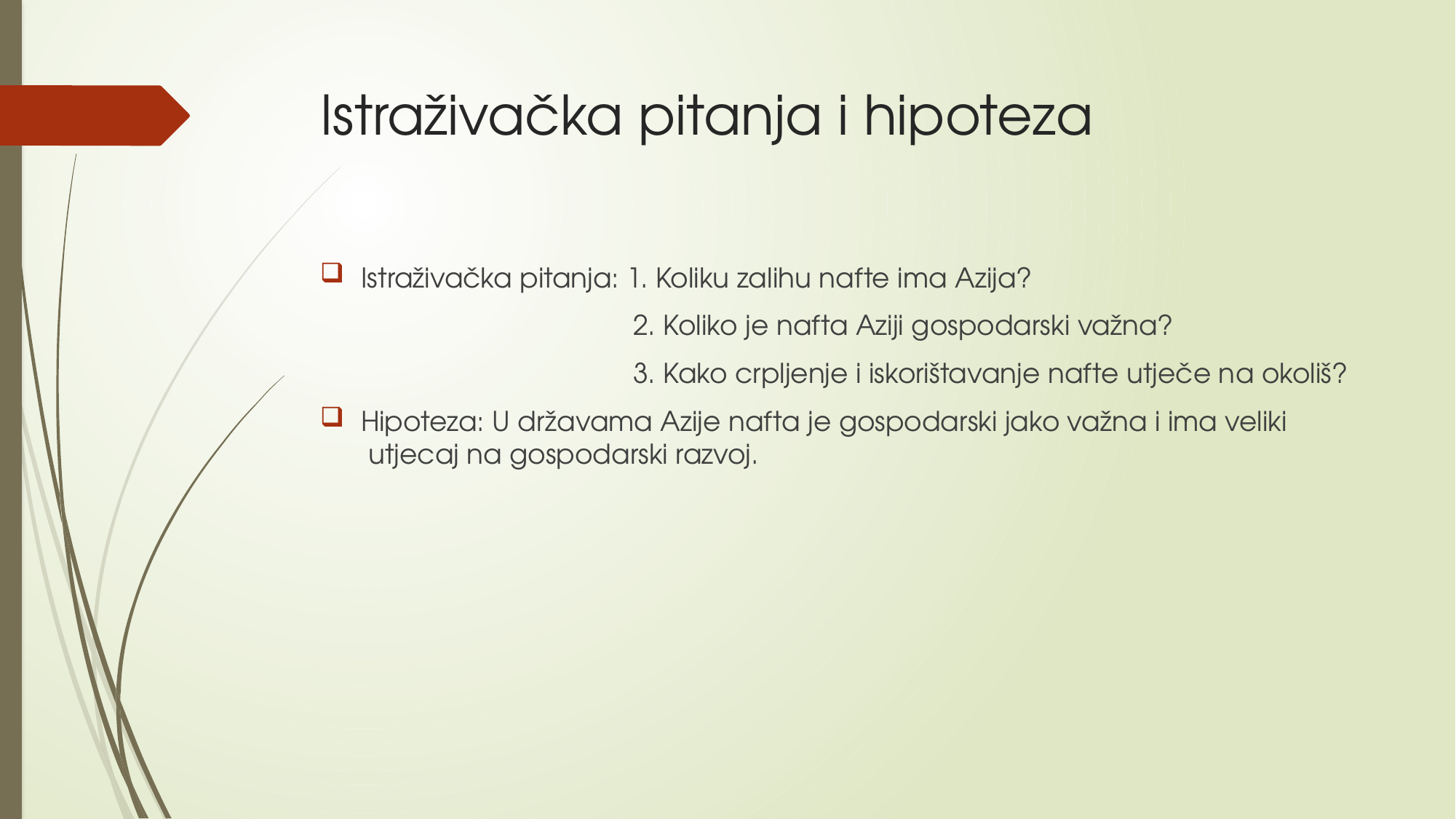

# Istraživačka pitanja i hipoteza
Istraživačka pitanja: 1. Koliku zalihu nafte ima Azija?
                                         2. Koliko je nafta Aziji gospodarski važna?
                                         3. Kako crpljenje i iskorištavanje nafte utječe na okoliš?
Hipoteza: U državama Azije nafta je gospodarski jako važna i ima veliki           utjecaj na gospodarski razvoj.